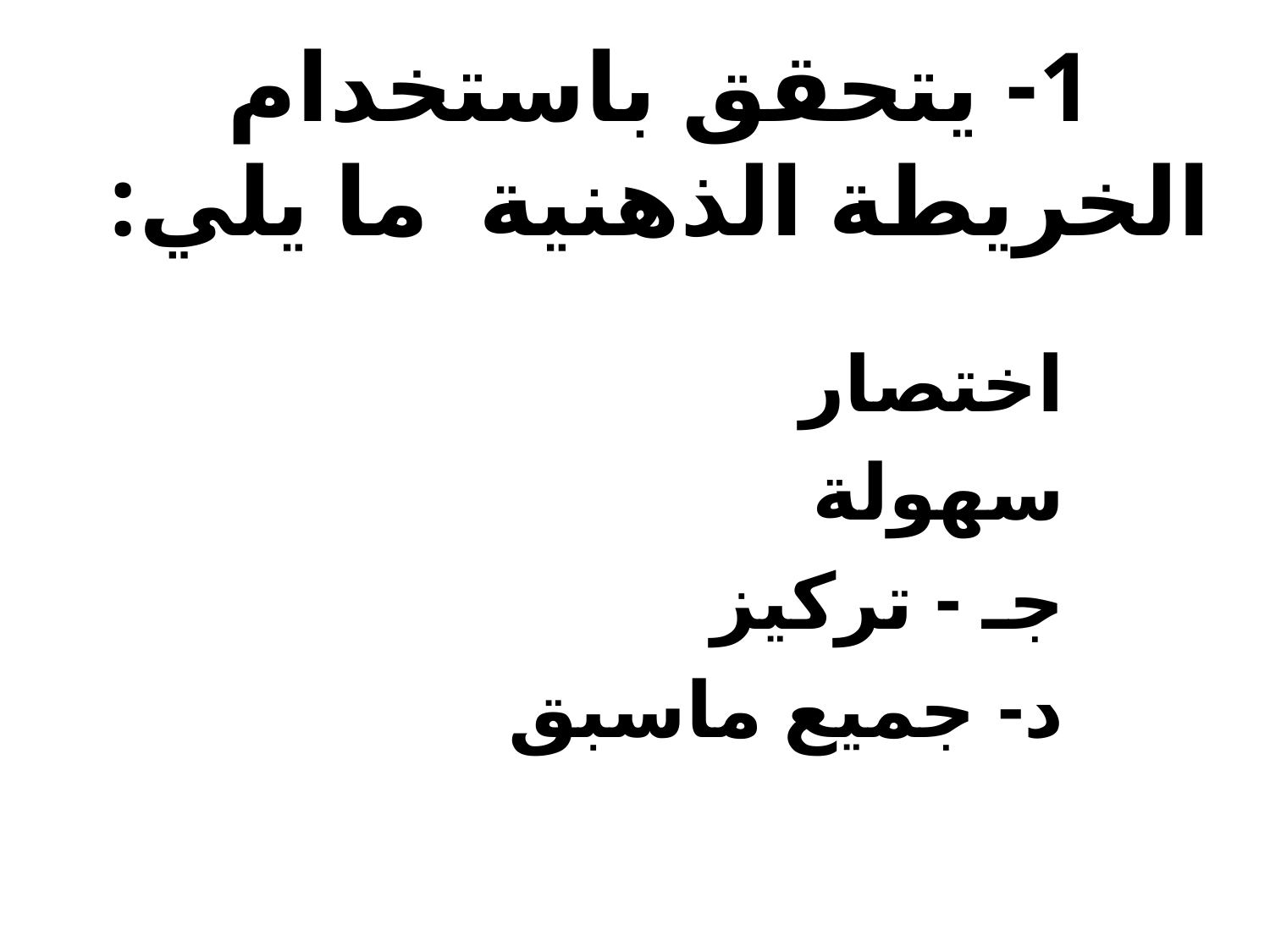

# 1- يتحقق باستخدام الخريطة الذهنية  ما يلي:
اختصار
سهولة
جـ - تركيز
د- جميع ماسبق